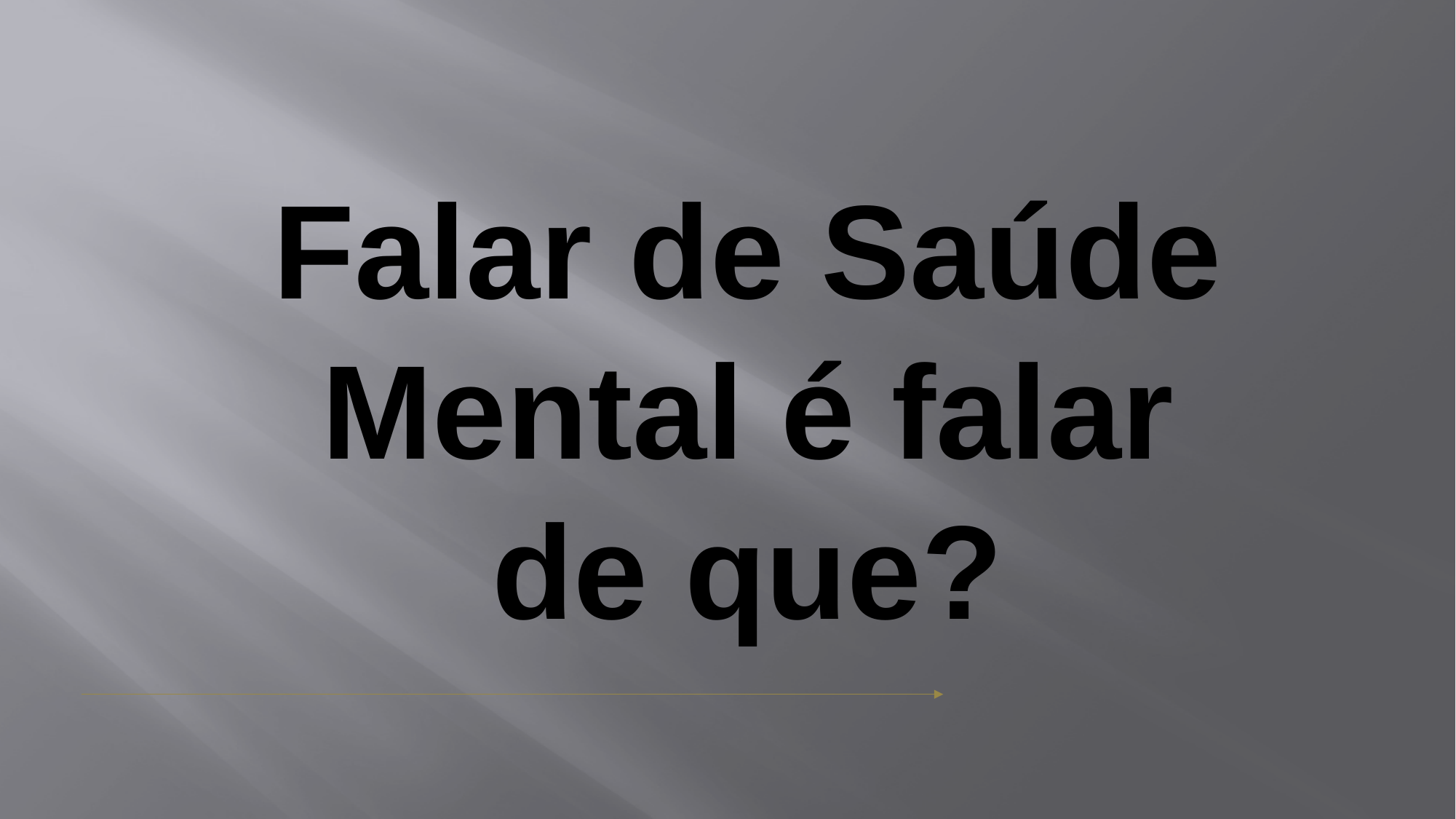

# Falar de Saúde Mental é falar de que?